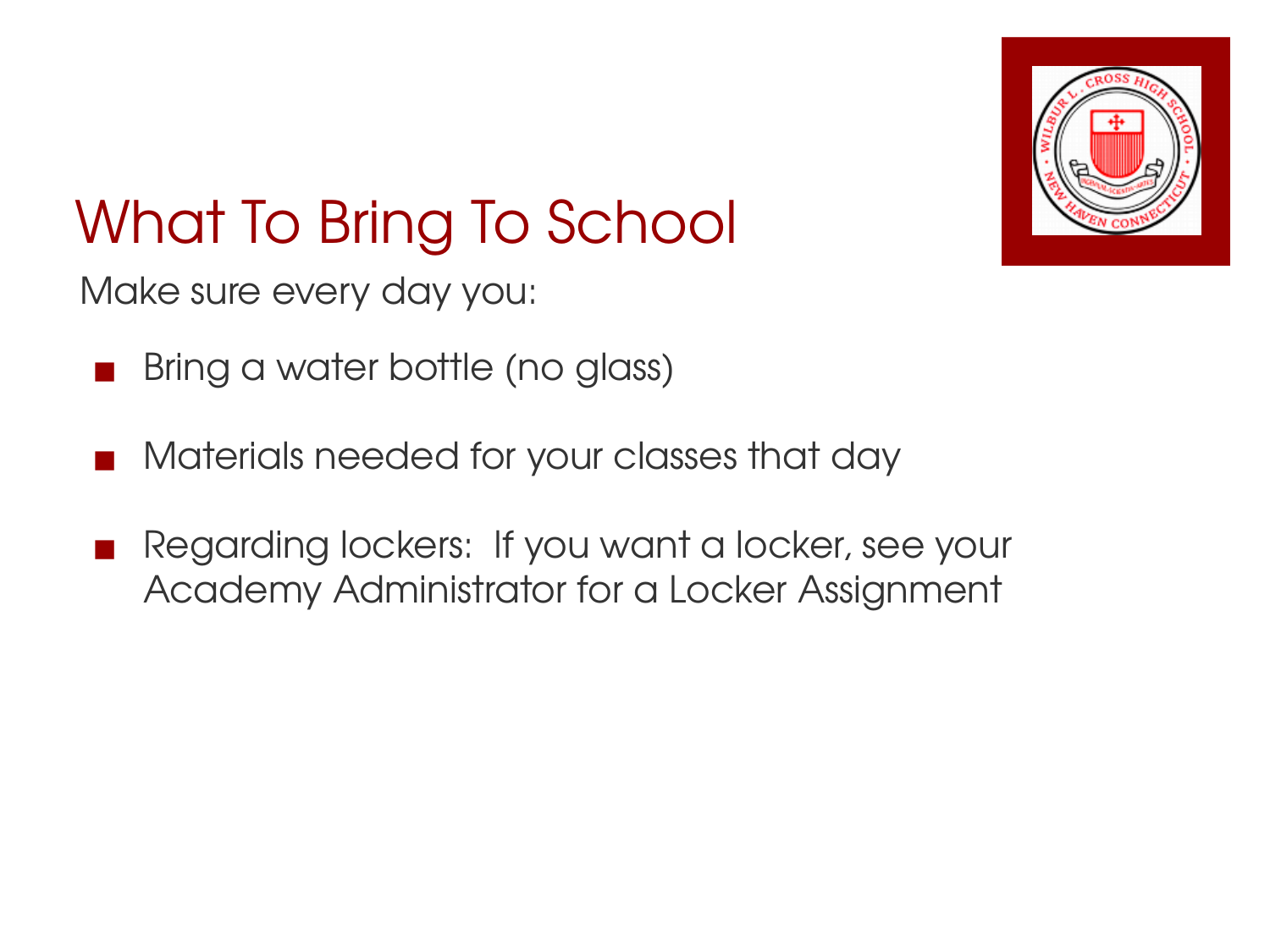

# What To Bring To School
Make sure every day you:
Bring a water bottle (no glass)
Materials needed for your classes that day
Regarding lockers:  If you want a locker, see your Academy Administrator for a Locker Assignment